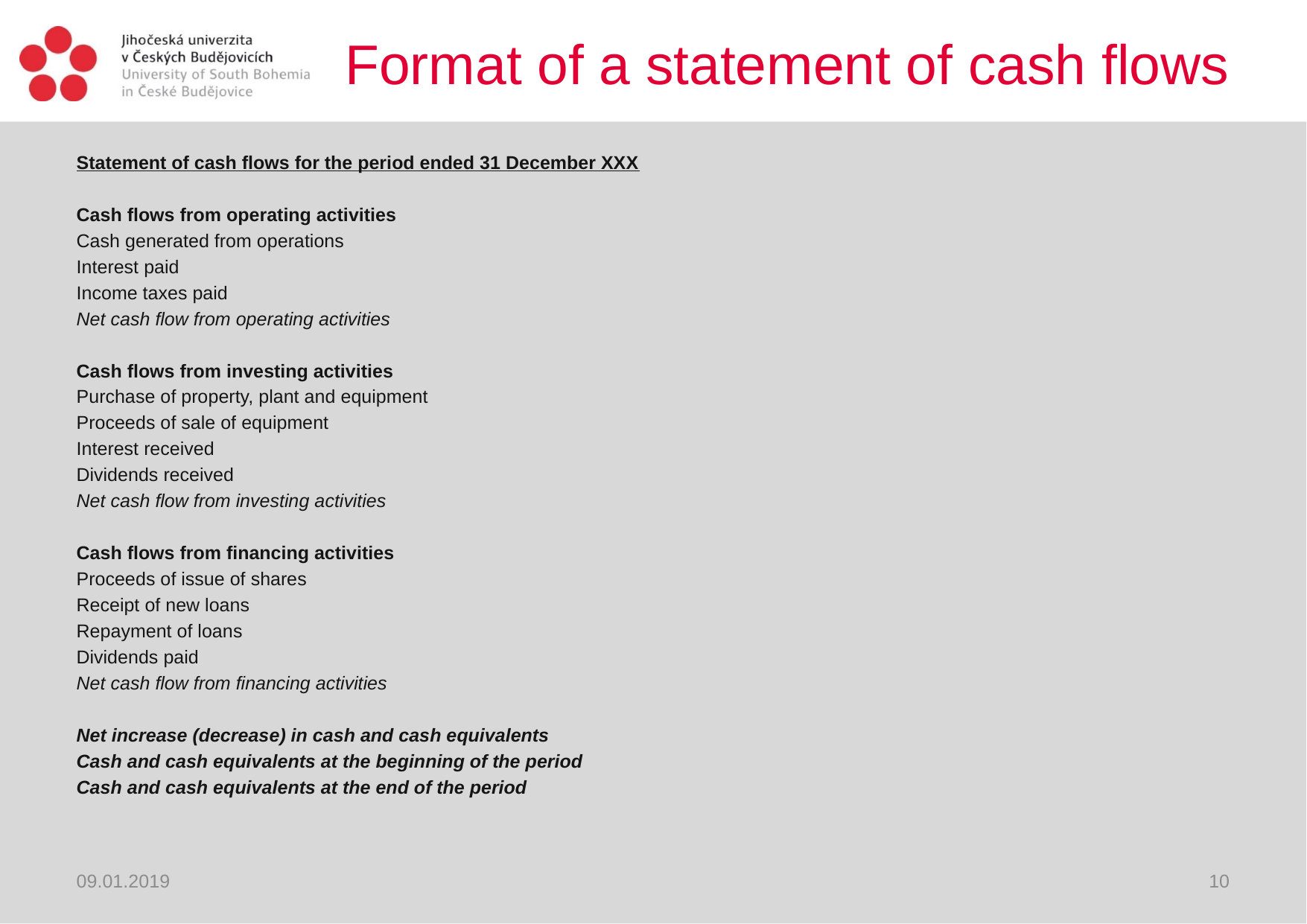

# Format of a statement of cash flows
Statement of cash flows for the period ended 31 December XXX

Cash flows from operating activities
Cash generated from operations
Interest paid
Income taxes paid
Net cash flow from operating activities

Cash flows from investing activities
Purchase of property, plant and equipment
Proceeds of sale of equipment
Interest received
Dividends received
Net cash flow from investing activities

Cash flows from financing activities
Proceeds of issue of shares
Receipt of new loans
Repayment of loans
Dividends paid
Net cash flow from financing activities

Net increase (decrease) in cash and cash equivalents
Cash and cash equivalents at the beginning of the period
Cash and cash equivalents at the end of the period

09.01.2019
10